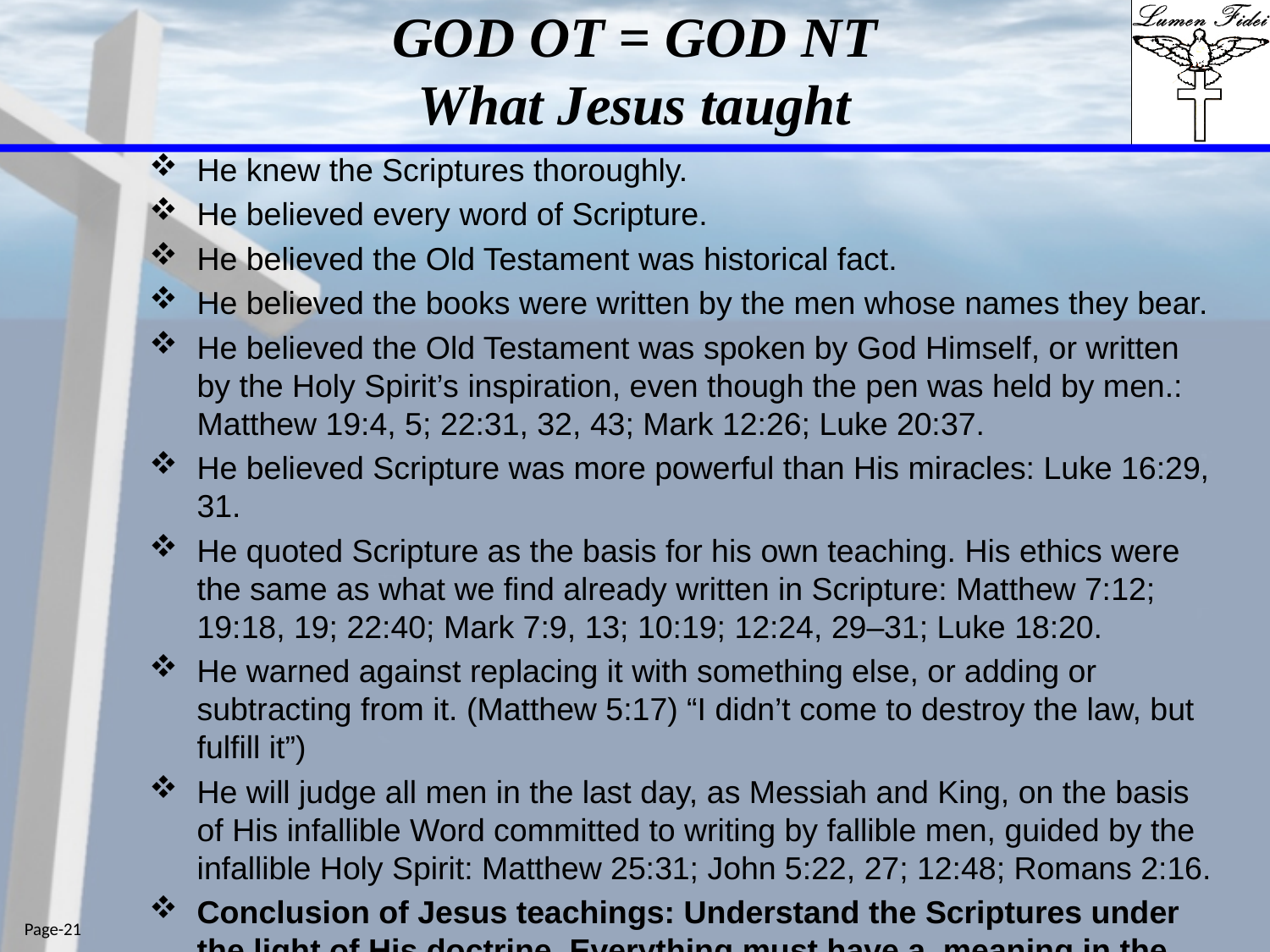

# GOD OT = GOD NT What Jesus taught
He knew the Scriptures thoroughly.
He believed every word of Scripture.
He believed the Old Testament was historical fact.
He believed the books were written by the men whose names they bear.
He believed the Old Testament was spoken by God Himself, or written by the Holy Spirit’s inspiration, even though the pen was held by men.: Matthew 19:4, 5; 22:31, 32, 43; Mark 12:26; Luke 20:37.
He believed Scripture was more powerful than His miracles: Luke 16:29, 31.
He quoted Scripture as the basis for his own teaching. His ethics were the same as what we find already written in Scripture: Matthew 7:12; 19:18, 19; 22:40; Mark 7:9, 13; 10:19; 12:24, 29–31; Luke 18:20.
He warned against replacing it with something else, or adding or subtracting from it. (Matthew 5:17) “I didn’t come to destroy the law, but fulfill it”)
He will judge all men in the last day, as Messiah and King, on the basis of His infallible Word committed to writing by fallible men, guided by the infallible Holy Spirit: Matthew 25:31; John 5:22, 27; 12:48; Romans 2:16.
Conclusion of Jesus teachings: Understand the Scriptures under the light of His doctrine. Everything must have a  meaning in the history of Salvation.
Page-21